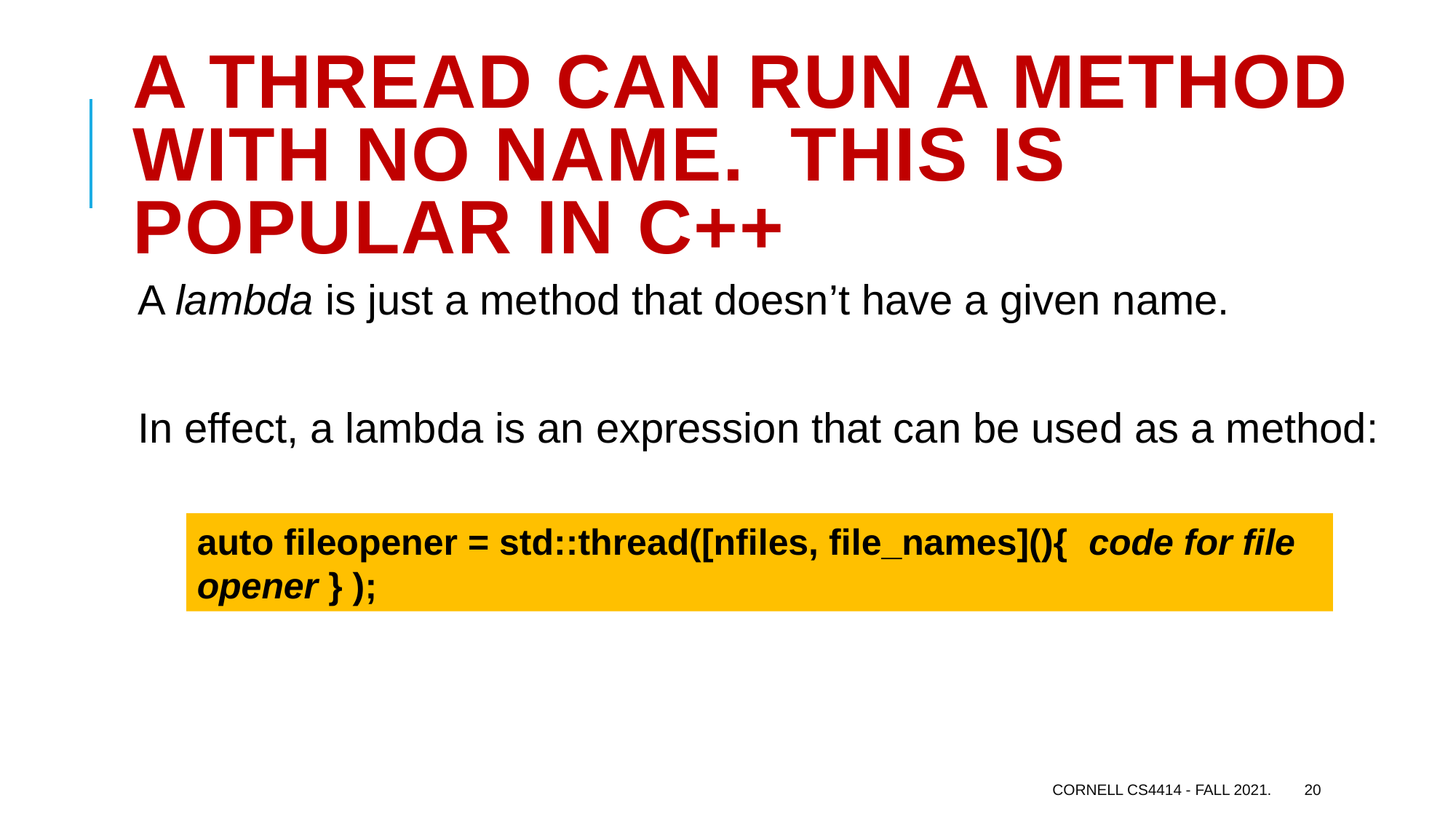

# A thread can run a method with no name.  This is popular in C++
A lambda is just a method that doesn’t have a given name.

In effect, a lambda is an expression that can be used as a method:

auto fileopener = std::thread([nfiles, file_names](){  code for file opener } );
Cornell CS4414 - Fall 2021.
20